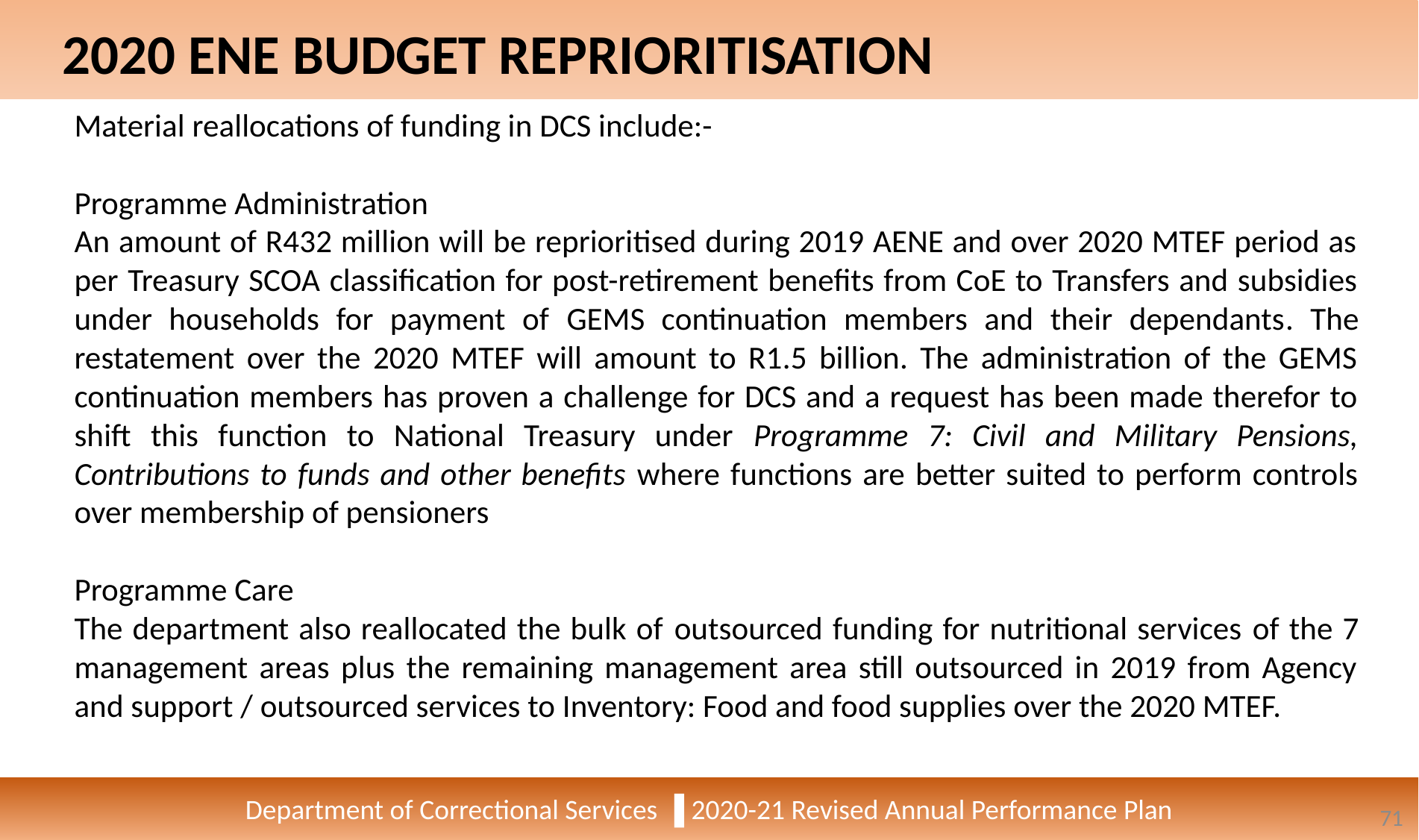

2020 ENE BUDGET REPRIORITISATION
Material reallocations of funding in DCS include:-

Programme Administration
An amount of R432 million will be reprioritised during 2019 AENE and over 2020 MTEF period as per Treasury SCOA classification for post-retirement benefits from CoE to Transfers and subsidies under households for payment of GEMS continuation members and their dependants. The restatement over the 2020 MTEF will amount to R1.5 billion. The administration of the GEMS continuation members has proven a challenge for DCS and a request has been made therefor to shift this function to National Treasury under Programme 7: Civil and Military Pensions, Contributions to funds and other benefits where functions are better suited to perform controls over membership of pensioners

Programme Care
The department also reallocated the bulk of outsourced funding for nutritional services of the 7 management areas plus the remaining management area still outsourced in 2019 from Agency and support / outsourced services to Inventory: Food and food supplies over the 2020 MTEF.
Department of Correctional Services ▐ 2020-21 Revised Annual Performance Plan
71